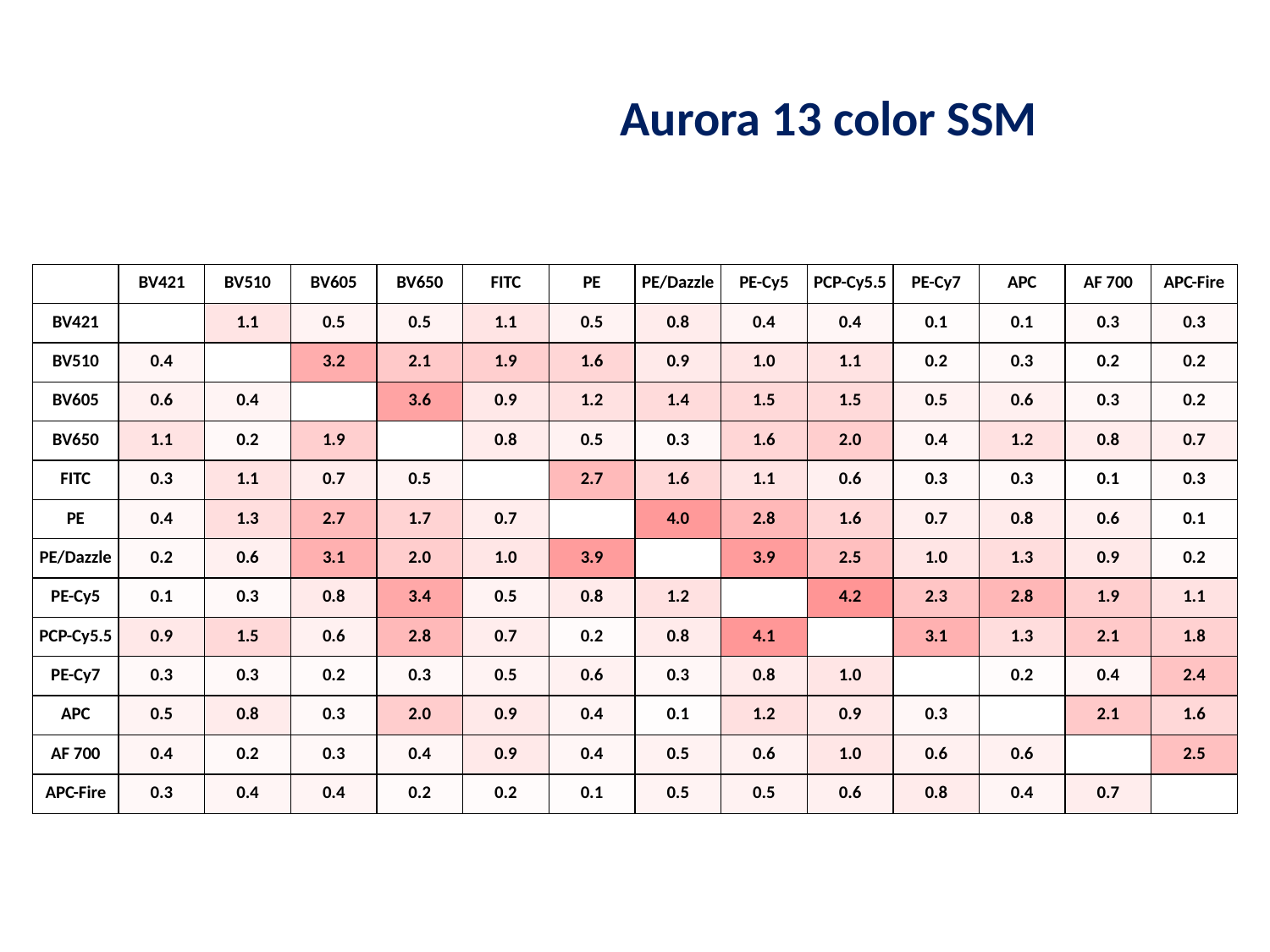

Aurora 13 color SSM
|  | BV421 | BV510 | BV605 | BV650 | FITC | PE | PE/Dazzle | PE-Cy5 | PCP-Cy5.5 | PE-Cy7 | APC | AF 700 | APC-Fire |
| --- | --- | --- | --- | --- | --- | --- | --- | --- | --- | --- | --- | --- | --- |
| BV421 |  | 1.1 | 0.5 | 0.5 | 1.1 | 0.5 | 0.8 | 0.4 | 0.4 | 0.1 | 0.1 | 0.3 | 0.3 |
| BV510 | 0.4 |  | 3.2 | 2.1 | 1.9 | 1.6 | 0.9 | 1.0 | 1.1 | 0.2 | 0.3 | 0.2 | 0.2 |
| BV605 | 0.6 | 0.4 |  | 3.6 | 0.9 | 1.2 | 1.4 | 1.5 | 1.5 | 0.5 | 0.6 | 0.3 | 0.2 |
| BV650 | 1.1 | 0.2 | 1.9 |  | 0.8 | 0.5 | 0.3 | 1.6 | 2.0 | 0.4 | 1.2 | 0.8 | 0.7 |
| FITC | 0.3 | 1.1 | 0.7 | 0.5 |  | 2.7 | 1.6 | 1.1 | 0.6 | 0.3 | 0.3 | 0.1 | 0.3 |
| PE | 0.4 | 1.3 | 2.7 | 1.7 | 0.7 |  | 4.0 | 2.8 | 1.6 | 0.7 | 0.8 | 0.6 | 0.1 |
| PE/Dazzle | 0.2 | 0.6 | 3.1 | 2.0 | 1.0 | 3.9 |  | 3.9 | 2.5 | 1.0 | 1.3 | 0.9 | 0.2 |
| PE-Cy5 | 0.1 | 0.3 | 0.8 | 3.4 | 0.5 | 0.8 | 1.2 |  | 4.2 | 2.3 | 2.8 | 1.9 | 1.1 |
| PCP-Cy5.5 | 0.9 | 1.5 | 0.6 | 2.8 | 0.7 | 0.2 | 0.8 | 4.1 |  | 3.1 | 1.3 | 2.1 | 1.8 |
| PE-Cy7 | 0.3 | 0.3 | 0.2 | 0.3 | 0.5 | 0.6 | 0.3 | 0.8 | 1.0 |  | 0.2 | 0.4 | 2.4 |
| APC | 0.5 | 0.8 | 0.3 | 2.0 | 0.9 | 0.4 | 0.1 | 1.2 | 0.9 | 0.3 |  | 2.1 | 1.6 |
| AF 700 | 0.4 | 0.2 | 0.3 | 0.4 | 0.9 | 0.4 | 0.5 | 0.6 | 1.0 | 0.6 | 0.6 |  | 2.5 |
| APC-Fire | 0.3 | 0.4 | 0.4 | 0.2 | 0.2 | 0.1 | 0.5 | 0.5 | 0.6 | 0.8 | 0.4 | 0.7 |  |